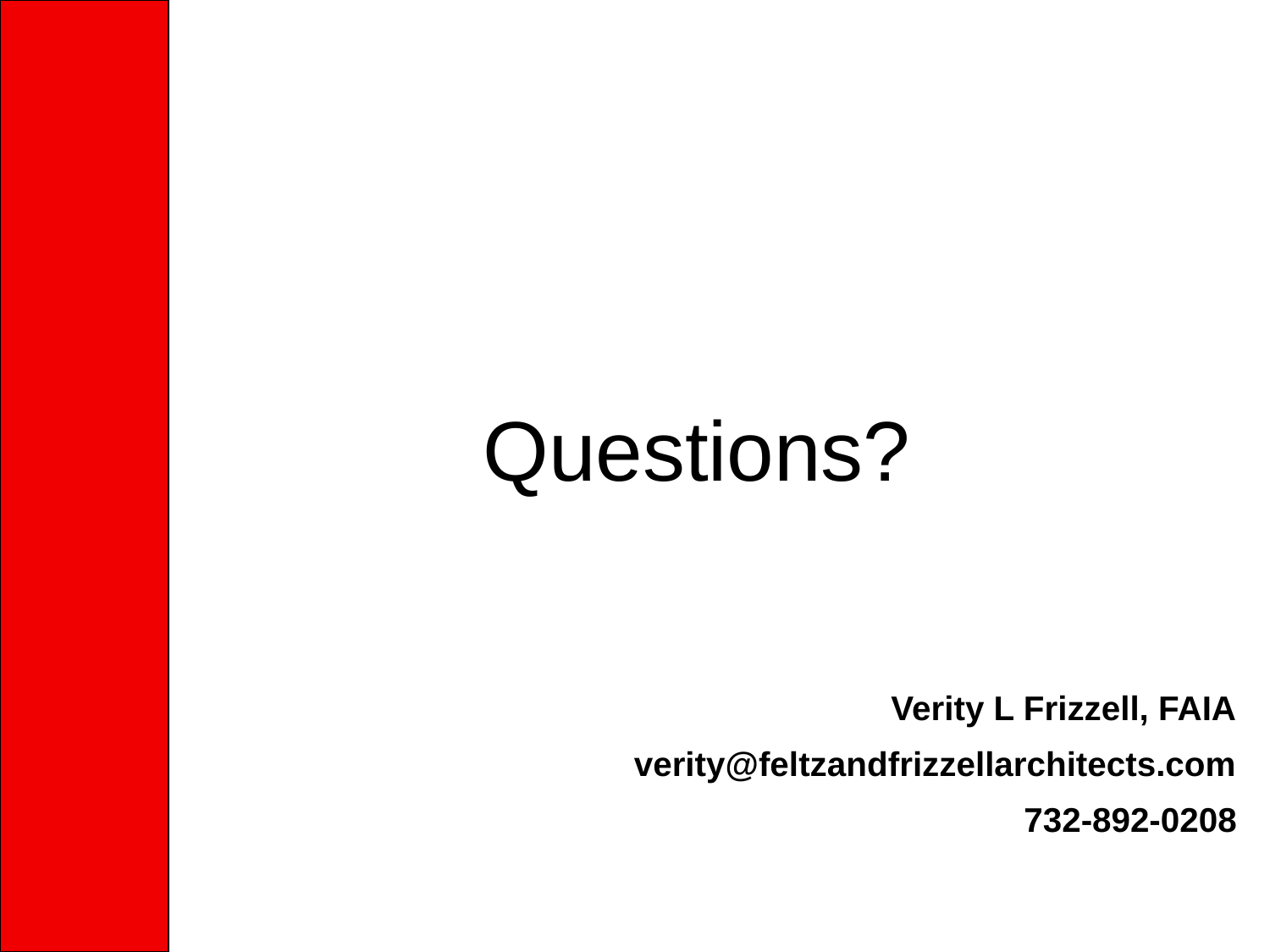

# Questions?

Verity L Frizzell, FAIA
verity@feltzandfrizzellarchitects.com
732-892-0208